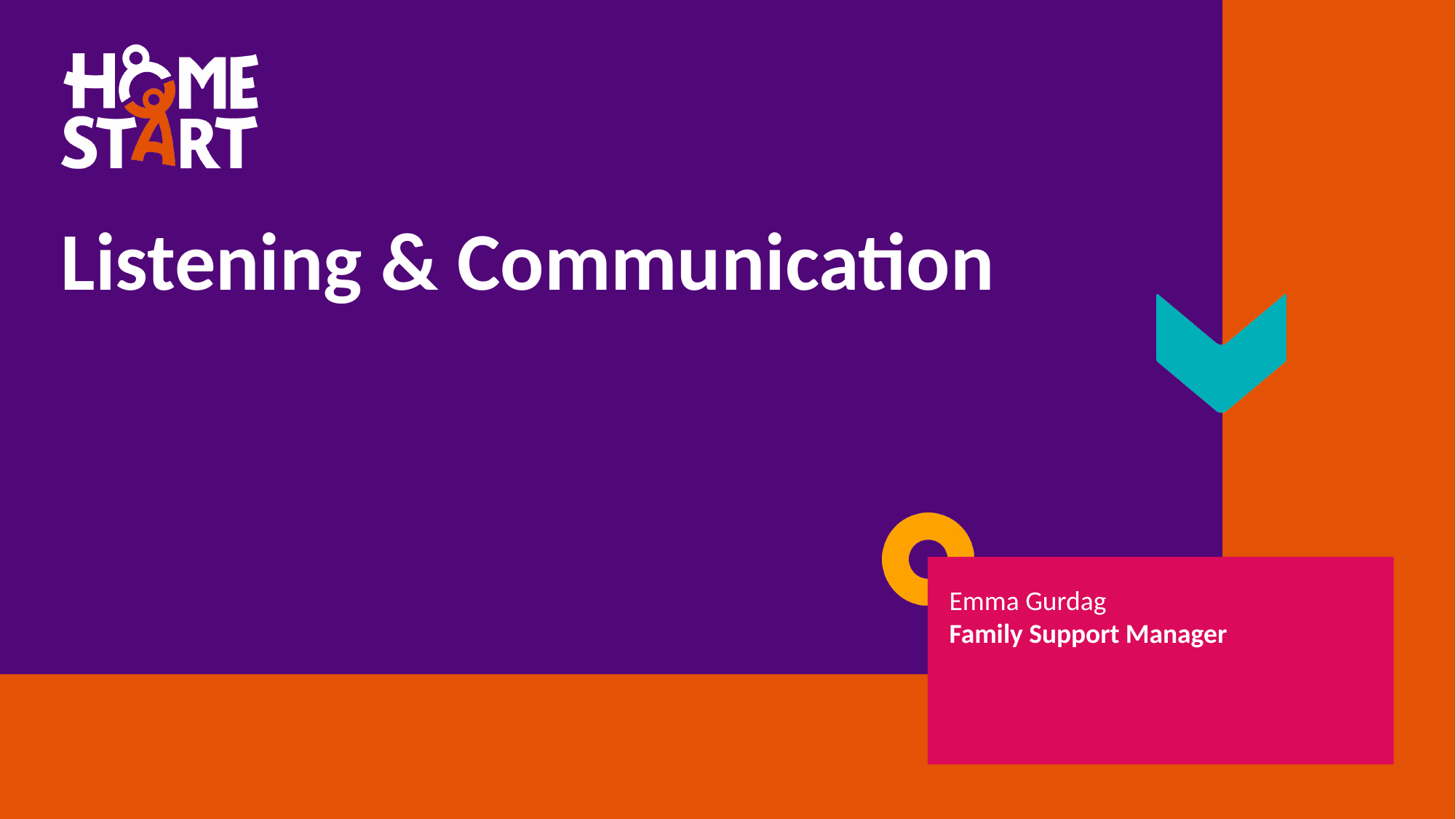

# Listening & Communication
Emma Gurdag
Family Support Manager